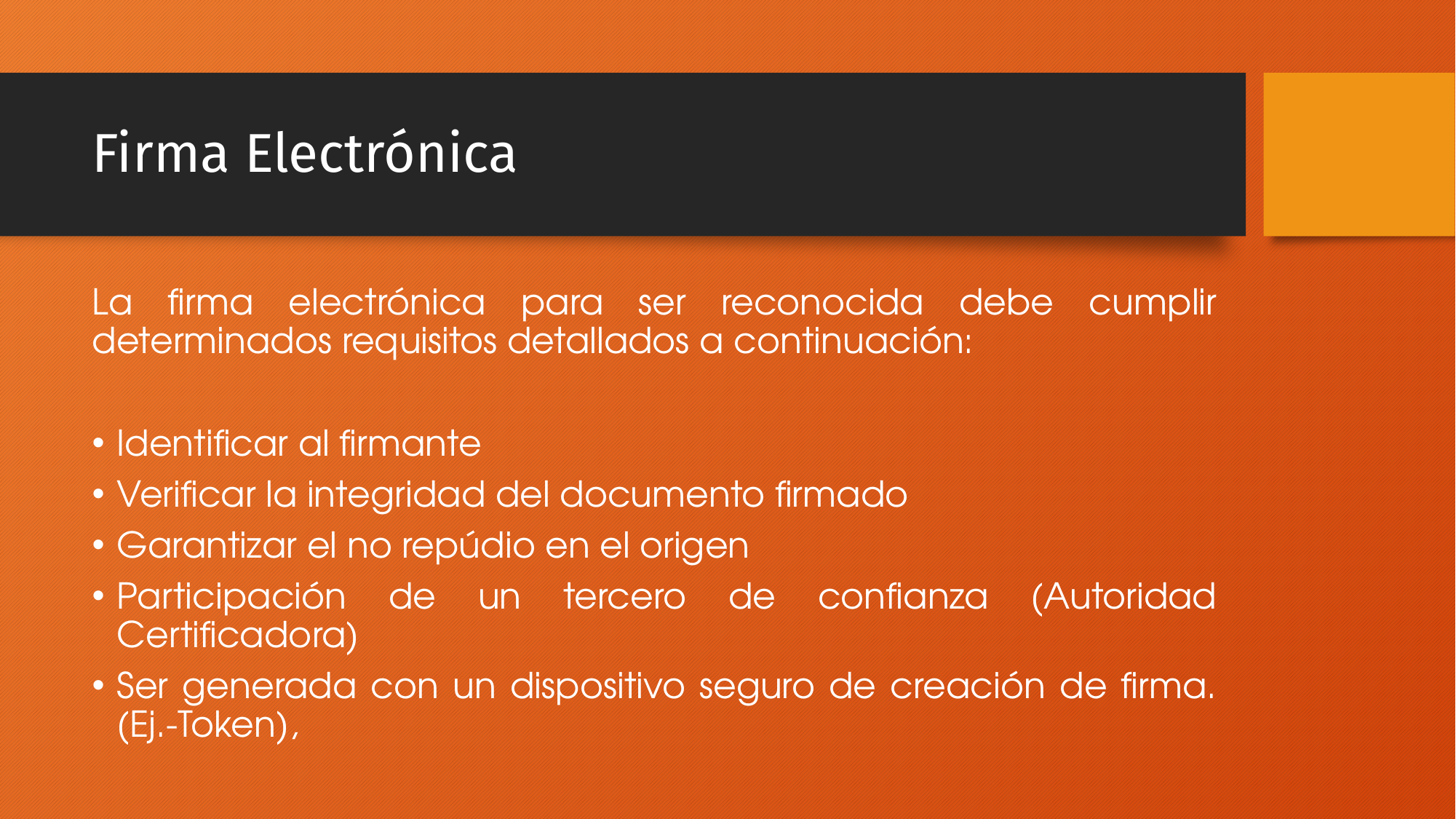

# Firma Electrónica
La firma electrónica para ser reconocida debe cumplir determinados requisitos detallados a continuación:

Identificar al firmante
Verificar la integridad del documento firmado
Garantizar el no repúdio en el origen
Participación de un tercero de confianza (Autoridad Certificadora)
Ser generada con un dispositivo seguro de creación de firma. (Ej.-Token),